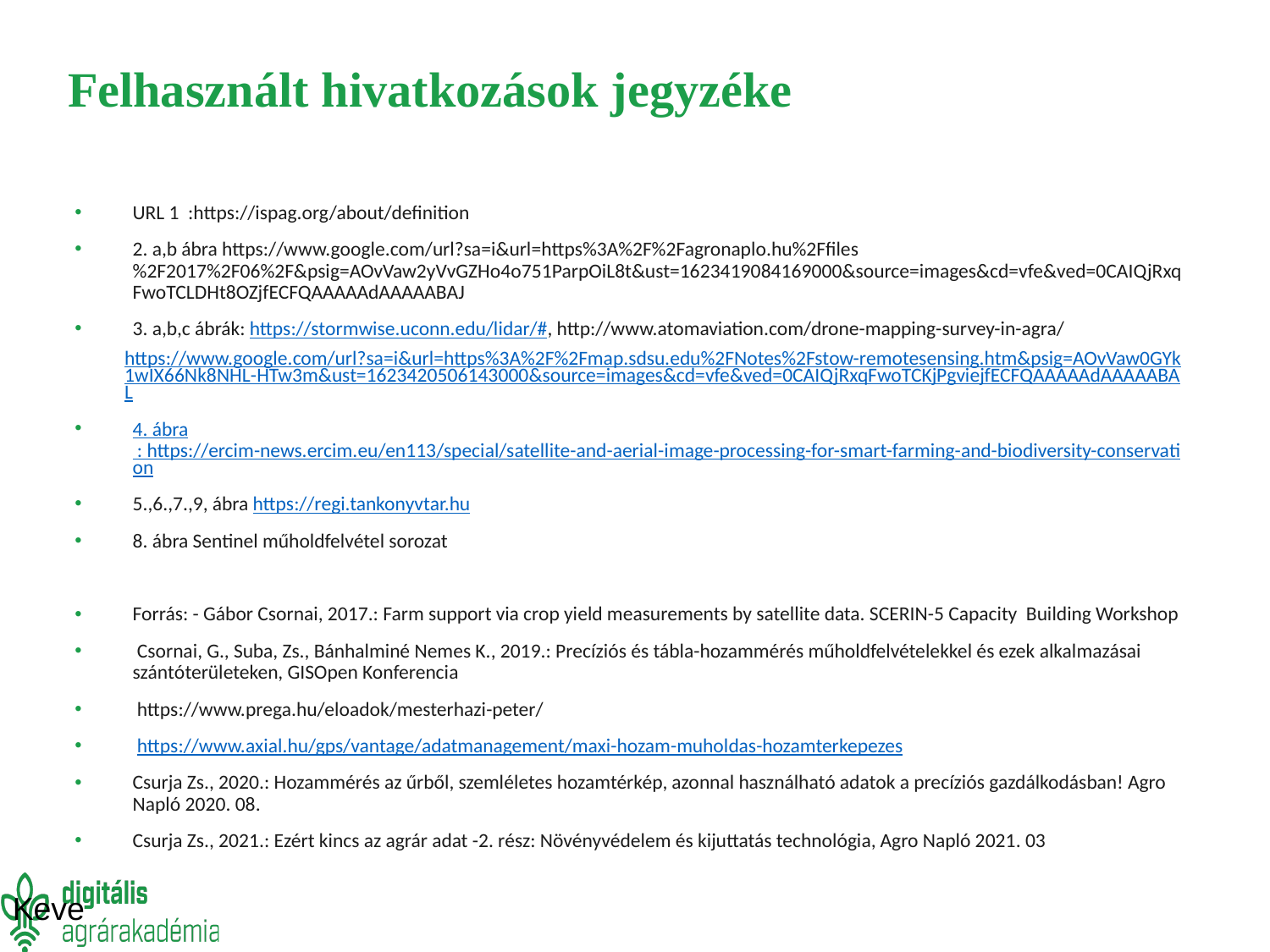

Felhasznált hivatkozások jegyzéke
URL 1  :https://ispag.org/about/definition
2. a,b ábra https://www.google.com/url?sa=i&url=https%3A%2F%2Fagronaplo.hu%2Ffiles%2F2017%2F06%2F&psig=AOvVaw2yVvGZHo4o751ParpOiL8t&ust=1623419084169000&source=images&cd=vfe&ved=0CAIQjRxqFwoTCLDHt8OZjfECFQAAAAAdAAAAABAJ
3. a,b,c ábrák: https://stormwise.uconn.edu/lidar/#, http://www.atomaviation.com/drone-mapping-survey-in-agra/
https://www.google.com/url?sa=i&url=https%3A%2F%2Fmap.sdsu.edu%2FNotes%2Fstow-remotesensing.htm&psig=AOvVaw0GYk1wIX66Nk8NHL-HTw3m&ust=1623420506143000&source=images&cd=vfe&ved=0CAIQjRxqFwoTCKjPgviejfECFQAAAAAdAAAAABAL
4. ábra : https://ercim-news.ercim.eu/en113/special/satellite-and-aerial-image-processing-for-smart-farming-and-biodiversity-conservation
5.,6.,7.,9, ábra https://regi.tankonyvtar.hu
8. ábra Sentinel műholdfelvétel sorozat

Forrás: - Gábor Csornai, 2017.: Farm support via crop yield measurements by satellite data. SCERIN-5 Capacity  Building Workshop
 Csornai, G., Suba, Zs., Bánhalminé Nemes K., 2019.: Precíziós és tábla-hozammérés műholdfelvételekkel és ezek alkalmazásai szántóterületeken, GISOpen Konferencia
 https://www.prega.hu/eloadok/mesterhazi-peter/
 https://www.axial.hu/gps/vantage/adatmanagement/maxi-hozam-muholdas-hozamterkepezes
Csurja Zs., 2020.: Hozammérés az űrből, szemléletes hozamtérkép, azonnal használható adatok a precíziós gazdálkodásban! Agro Napló 2020. 08.
Csurja Zs., 2021.: Ezért kincs az agrár adat -2. rész: Növényvédelem és kijuttatás technológia, Agro Napló 2021. 03

Keve